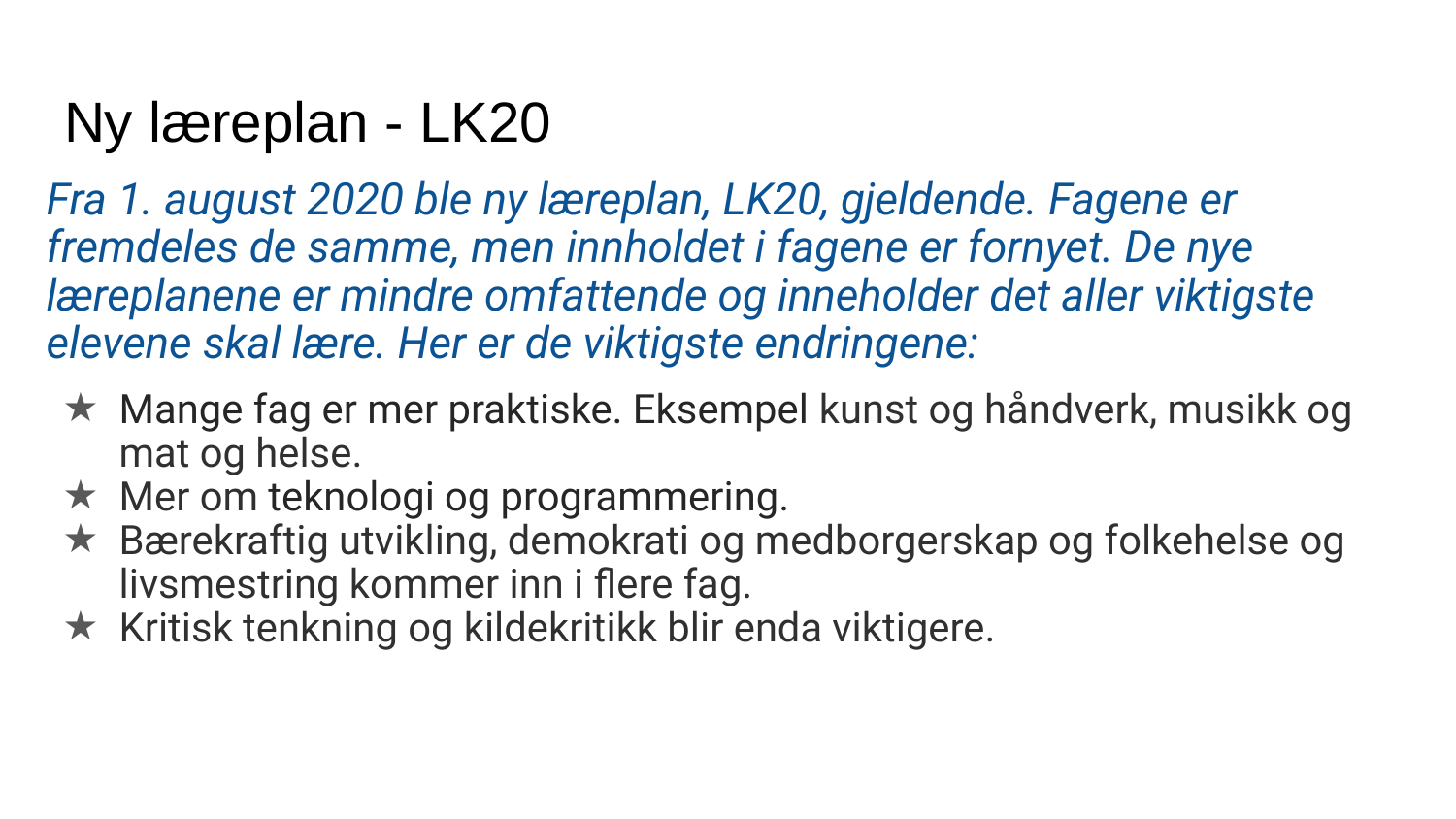

# Ny læreplan - LK20
Fra 1. august 2020 ble ny læreplan, LK20, gjeldende. Fagene er fremdeles de samme, men innholdet i fagene er fornyet. De nye læreplanene er mindre omfattende og inneholder det aller viktigste elevene skal lære. Her er de viktigste endringene:
Mange fag er mer praktiske. Eksempel kunst og håndverk, musikk og mat og helse.
Mer om teknologi og programmering.
Bærekraftig utvikling, demokrati og medborgerskap og folkehelse og livsmestring kommer inn i flere fag.
Kritisk tenkning og kildekritikk blir enda viktigere.